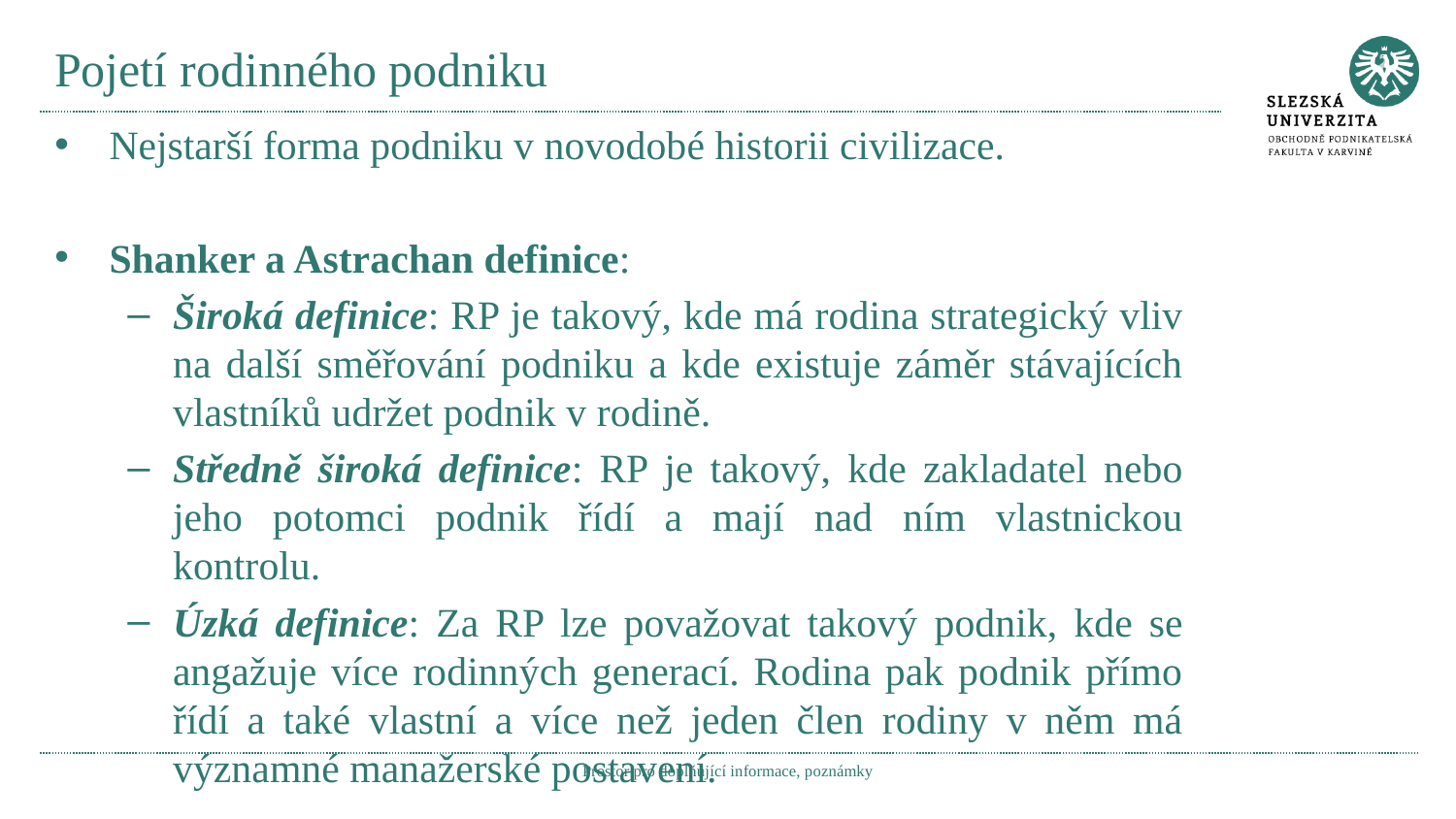

# Pojetí rodinného podniku
Nejstarší forma podniku v novodobé historii civilizace.

Shanker a Astrachan definice:
Široká definice: RP je takový, kde má rodina strategický vliv na další směřování podniku a kde existuje záměr stávajících vlastníků udržet podnik v rodině.
Středně široká definice: RP je takový, kde zakladatel nebo jeho potomci podnik řídí a mají nad ním vlastnickou kontrolu.
Úzká definice: Za RP lze považovat takový podnik, kde se angažuje více rodinných generací. Rodina pak podnik přímo řídí a také vlastní a více než jeden člen rodiny v něm má významné manažerské postavení.
Prostor pro doplňující informace, poznámky